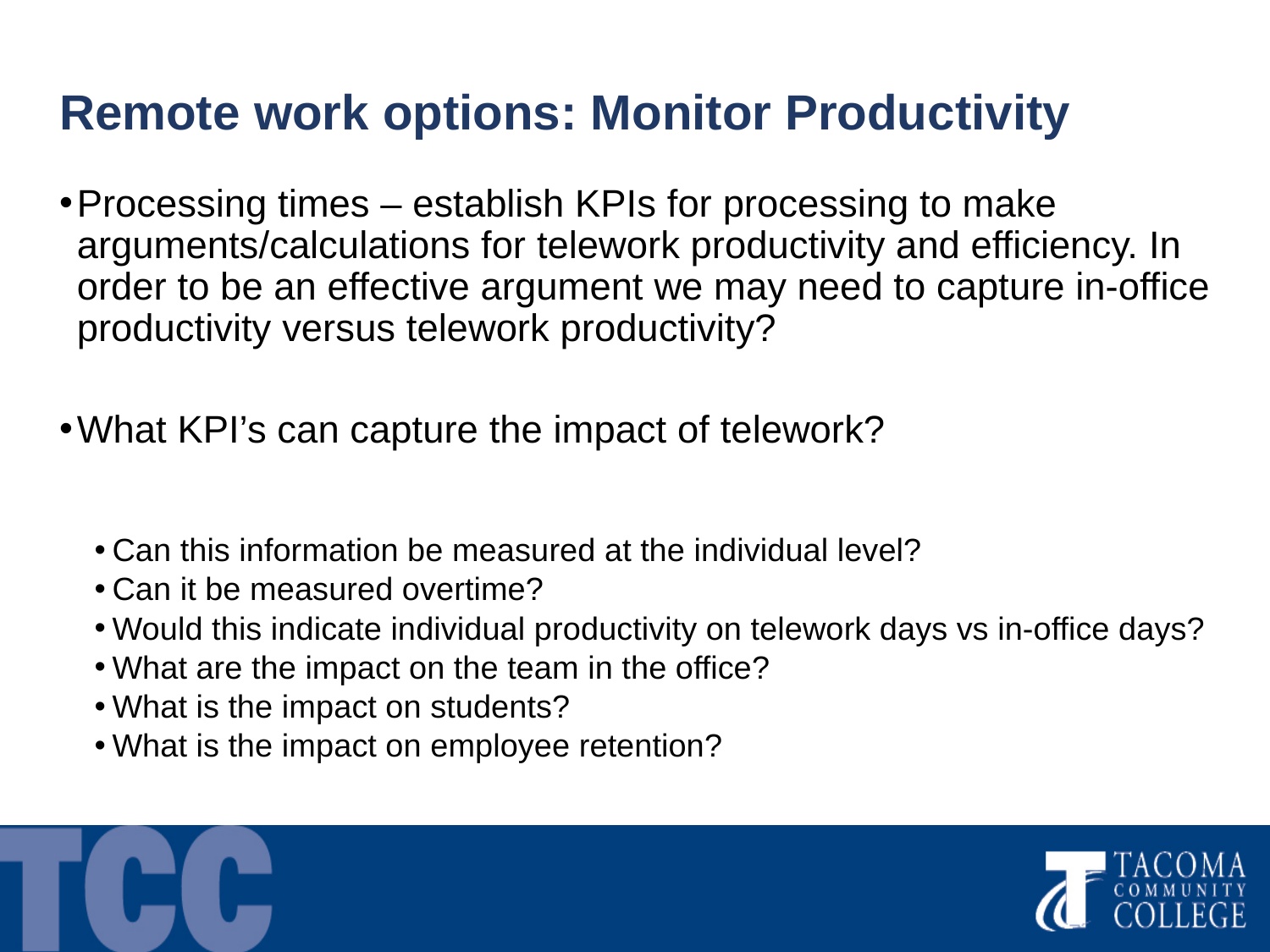

# Remote work options: Monitor Productivity
Processing times – establish KPIs for processing to make arguments/calculations for telework productivity and efficiency. In order to be an effective argument we may need to capture in-office productivity versus telework productivity?

What KPI’s can capture the impact of telework?

Can this information be measured at the individual level?
Can it be measured overtime?
Would this indicate individual productivity on telework days vs in-office days?
What are the impact on the team in the office?
What is the impact on students?
What is the impact on employee retention?